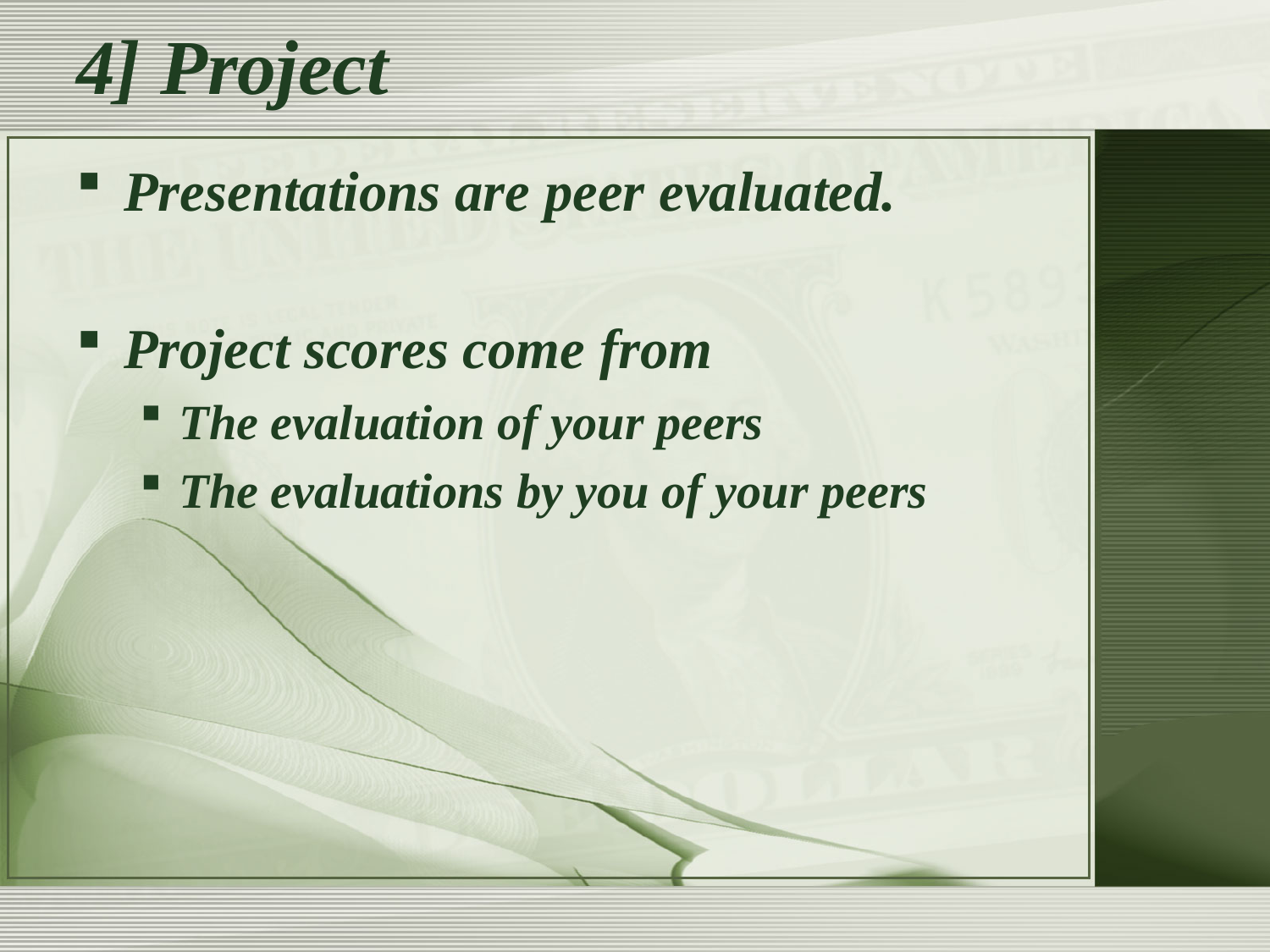

# 4] Project
Presentations are peer evaluated.

Project scores come from
The evaluation of your peers
The evaluations by you of your peers